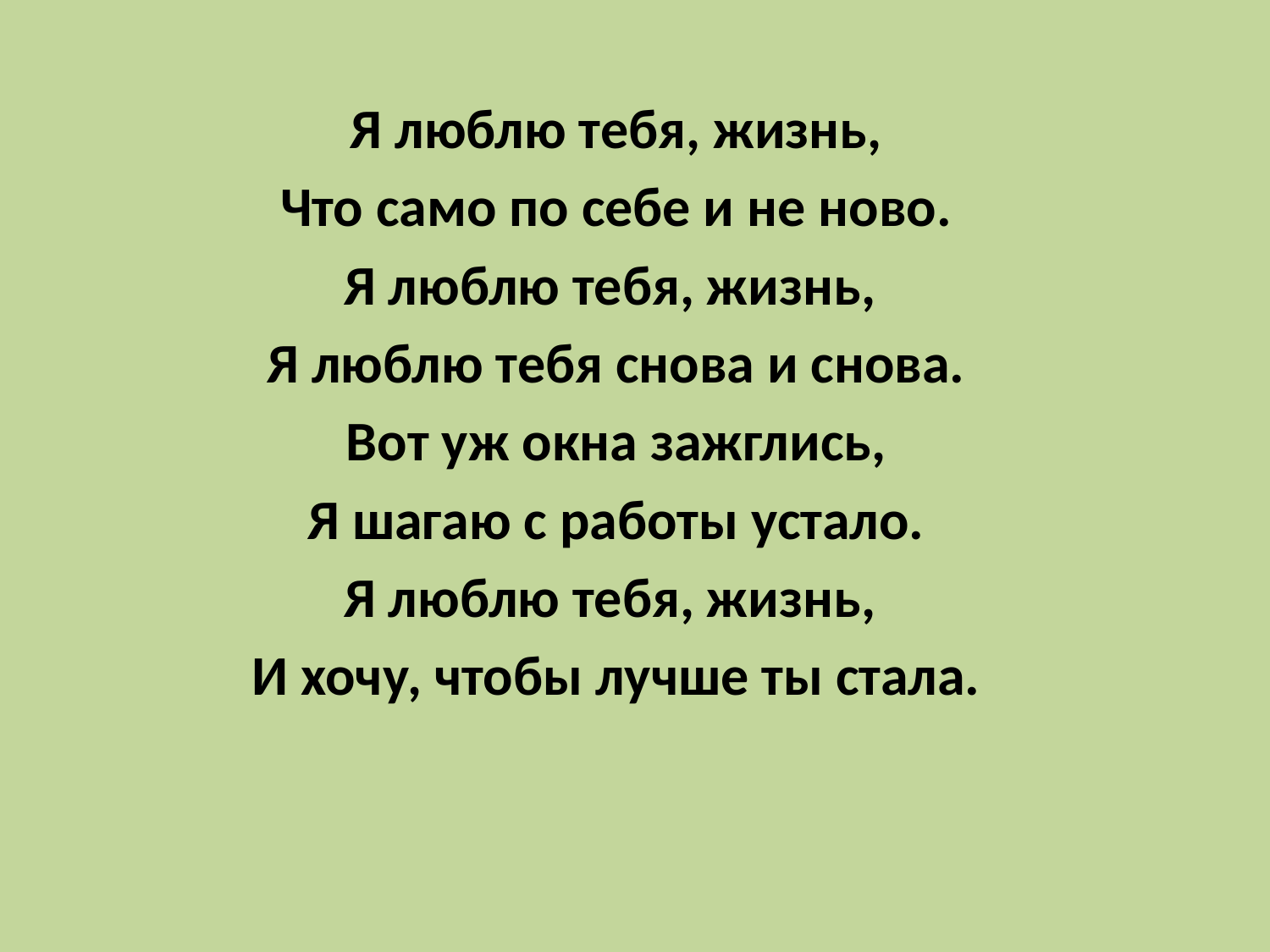

Я люблю тебя, жизнь,
Что само по себе и не ново.
Я люблю тебя, жизнь,
Я люблю тебя снова и снова.
Вот уж окна зажглись,
Я шагаю с работы устало.
Я люблю тебя, жизнь,
И хочу, чтобы лучше ты стала.